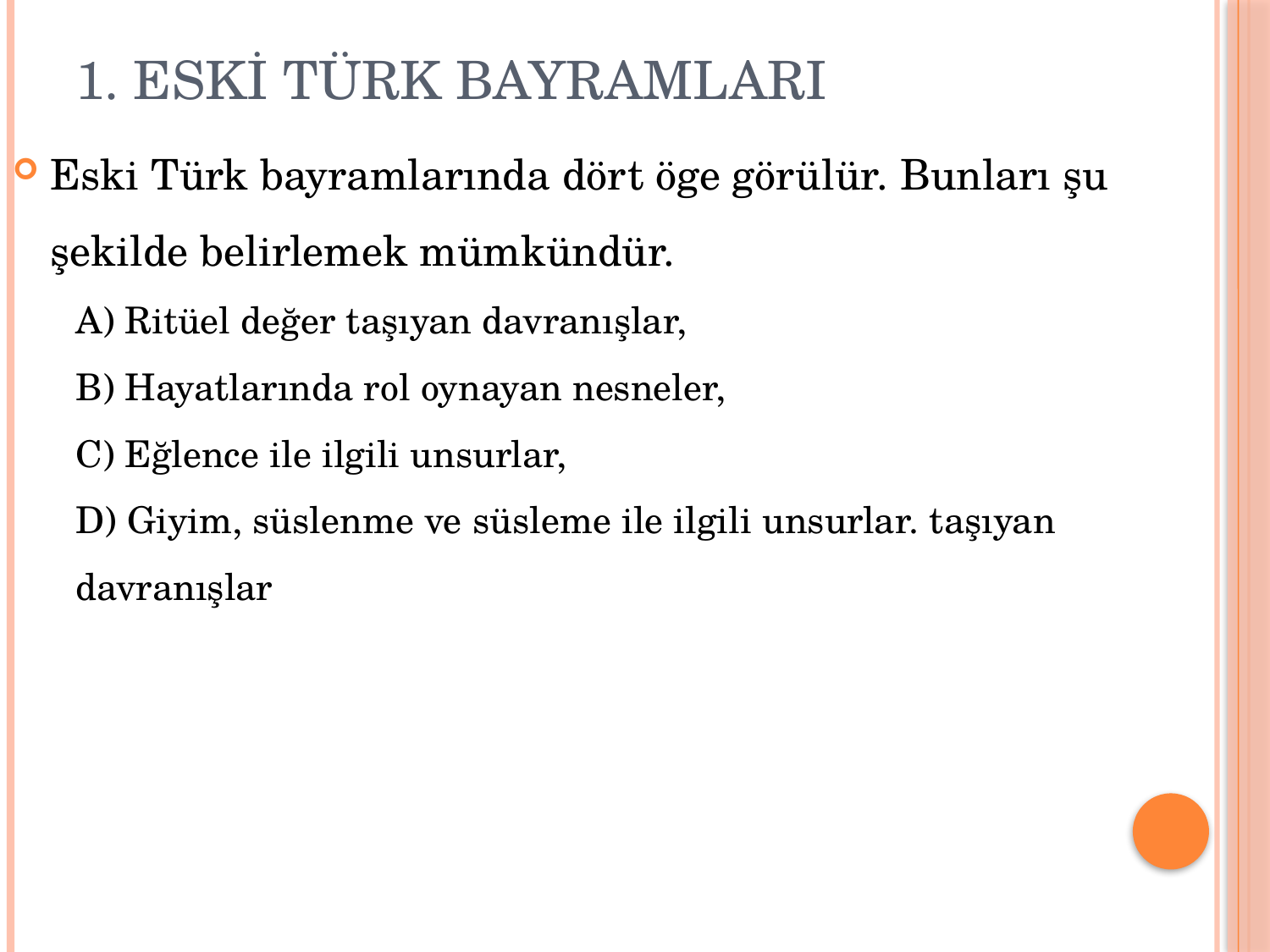

# 1. ESKİ TÜRK BAYRAMLARI
Eski Türk bayramlarında dört öge görülür. Bunları şu şekilde belirlemek mümkündür.
A) Ritüel değer taşıyan davranışlar,
B) Hayatlarında rol oynayan nesneler,
C) Eğlence ile ilgili unsurlar,
D) Giyim, süslenme ve süsleme ile ilgili unsurlar. taşıyan davranışlar